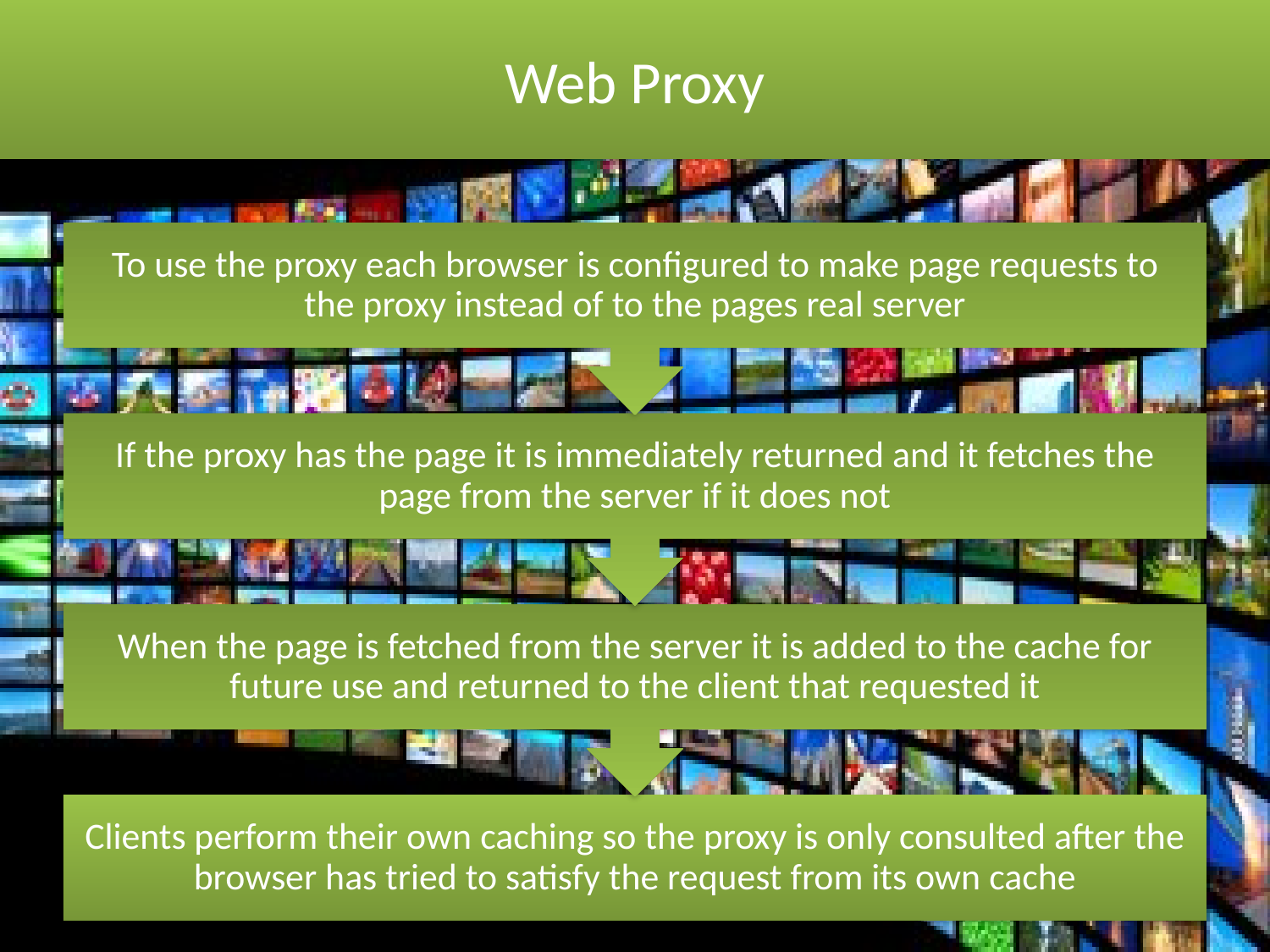

# Web Proxy
Clients perform their own caching so the proxy is only consulted after the browser has tried to satisfy the request from its own cache
When the page is fetched from the server it is added to the cache for future use and returned to the client that requested it
If the proxy has the page it is immediately returned and it fetches the page from the server if it does not
To use the proxy each browser is configured to make page requests to the proxy instead of to the pages real server